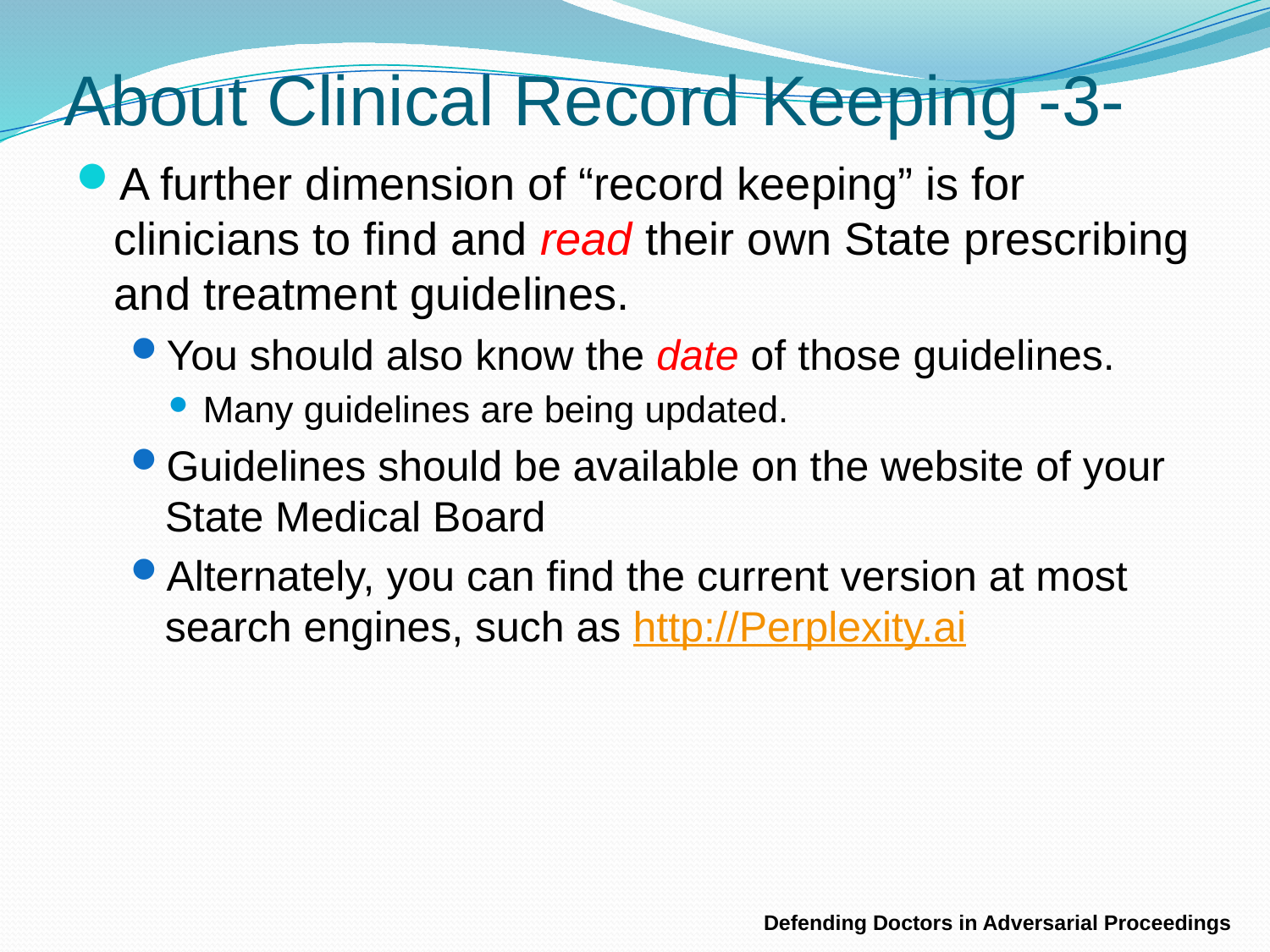

# About Clinical Record Keeping -3-
A further dimension of “record keeping” is for clinicians to find and read their own State prescribing and treatment guidelines.
You should also know the date of those guidelines.
Many guidelines are being updated.
Guidelines should be available on the website of your State Medical Board
Alternately, you can find the current version at most search engines, such as http://Perplexity.ai

Defending Doctors in Adversarial Proceedings